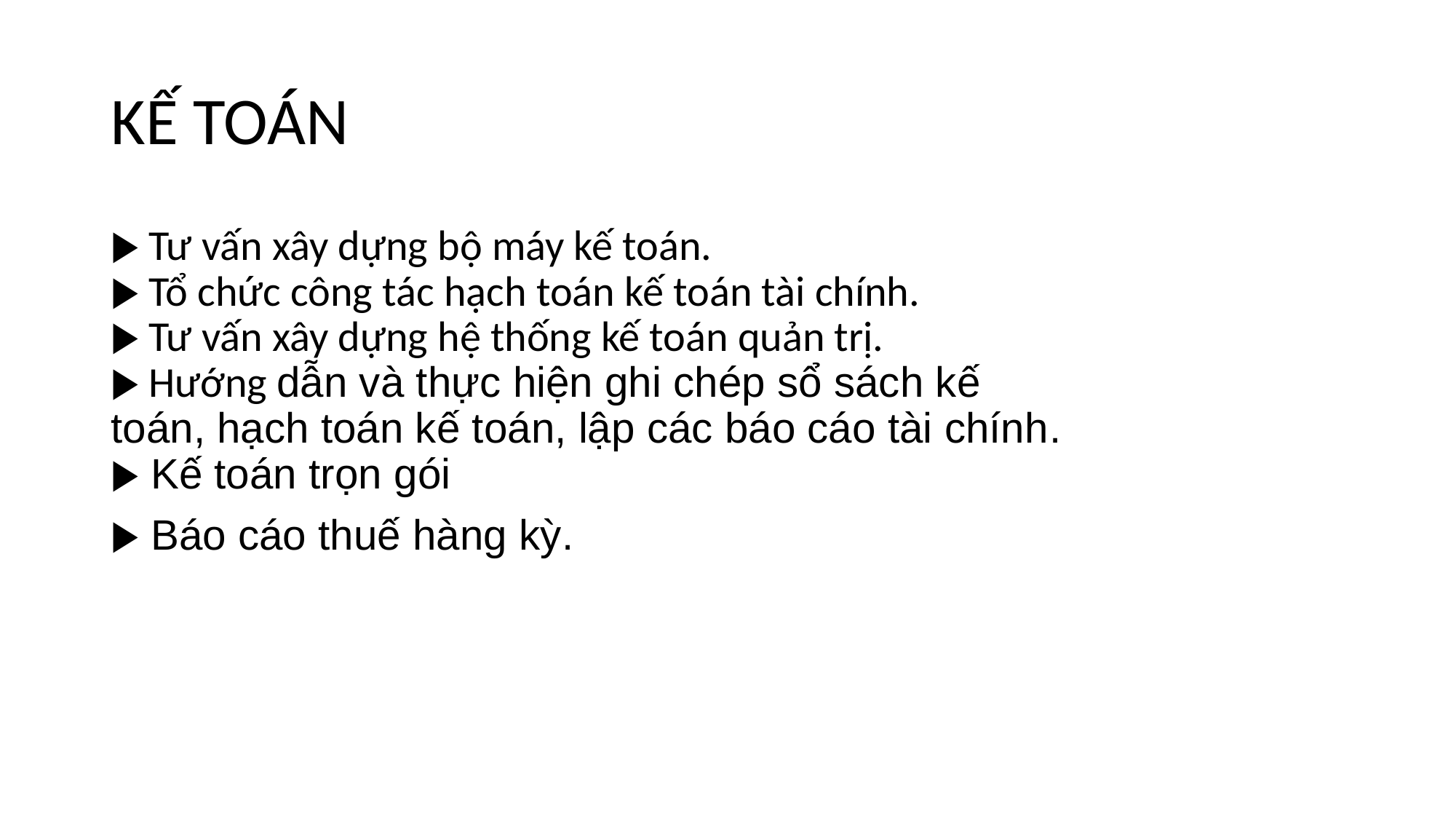

# KẾ TOÁN
▶ Tư vấn xây dựng bộ máy kế toán.
▶ Tổ chức công tác hạch toán kế toán tài chính.
▶ Tư vấn xây dựng hệ thống kế toán quản trị.
▶ Hướng dẫn và thực hiện ghi chép sổ sách kế
toán, hạch toán kế toán, lập các báo cáo tài chính.
▶ Kế toán trọn gói
▶ Báo cáo thuế hàng kỳ.